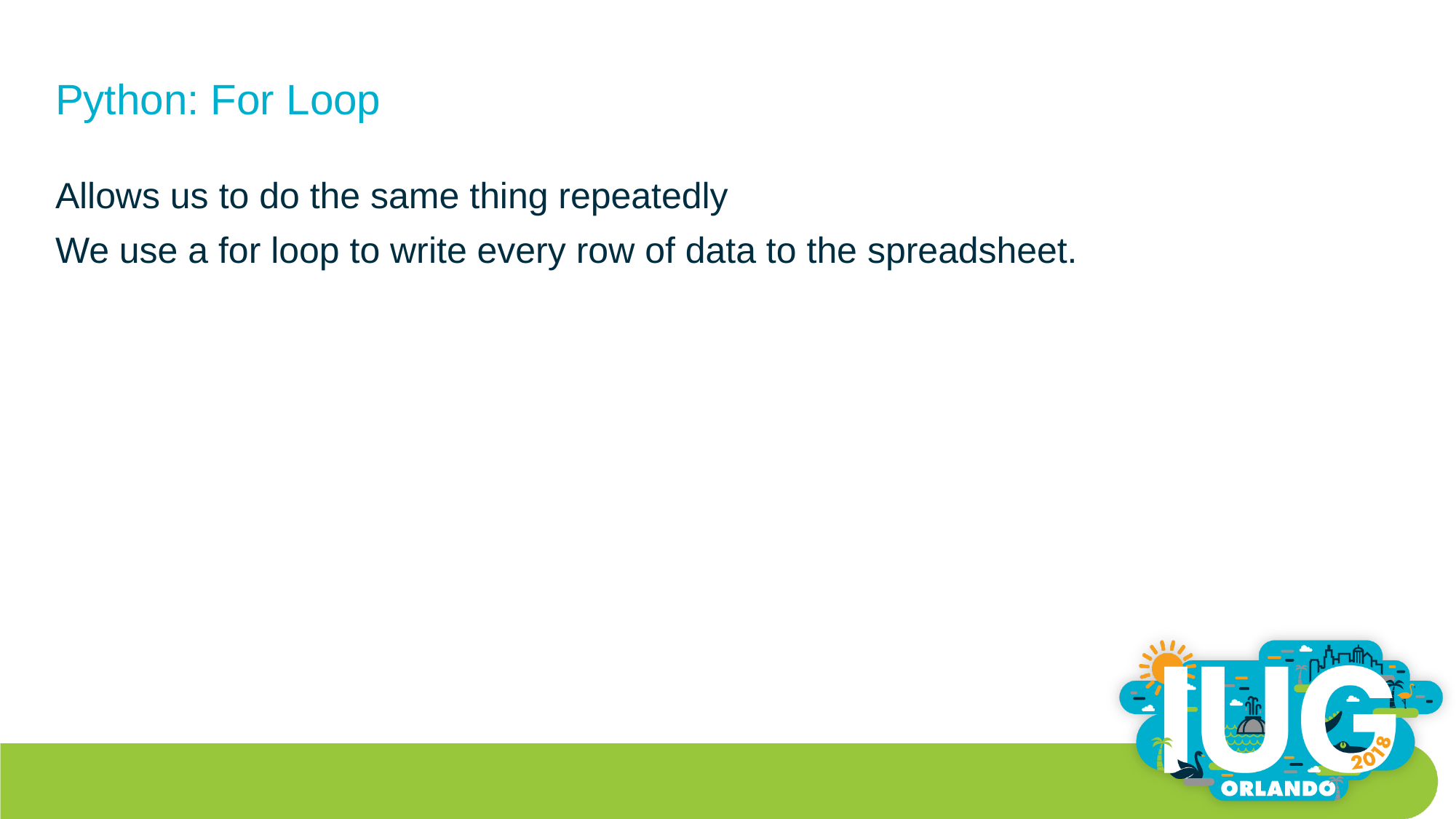

# Python: For Loop
Allows us to do the same thing repeatedly
We use a for loop to write every row of data to the spreadsheet.